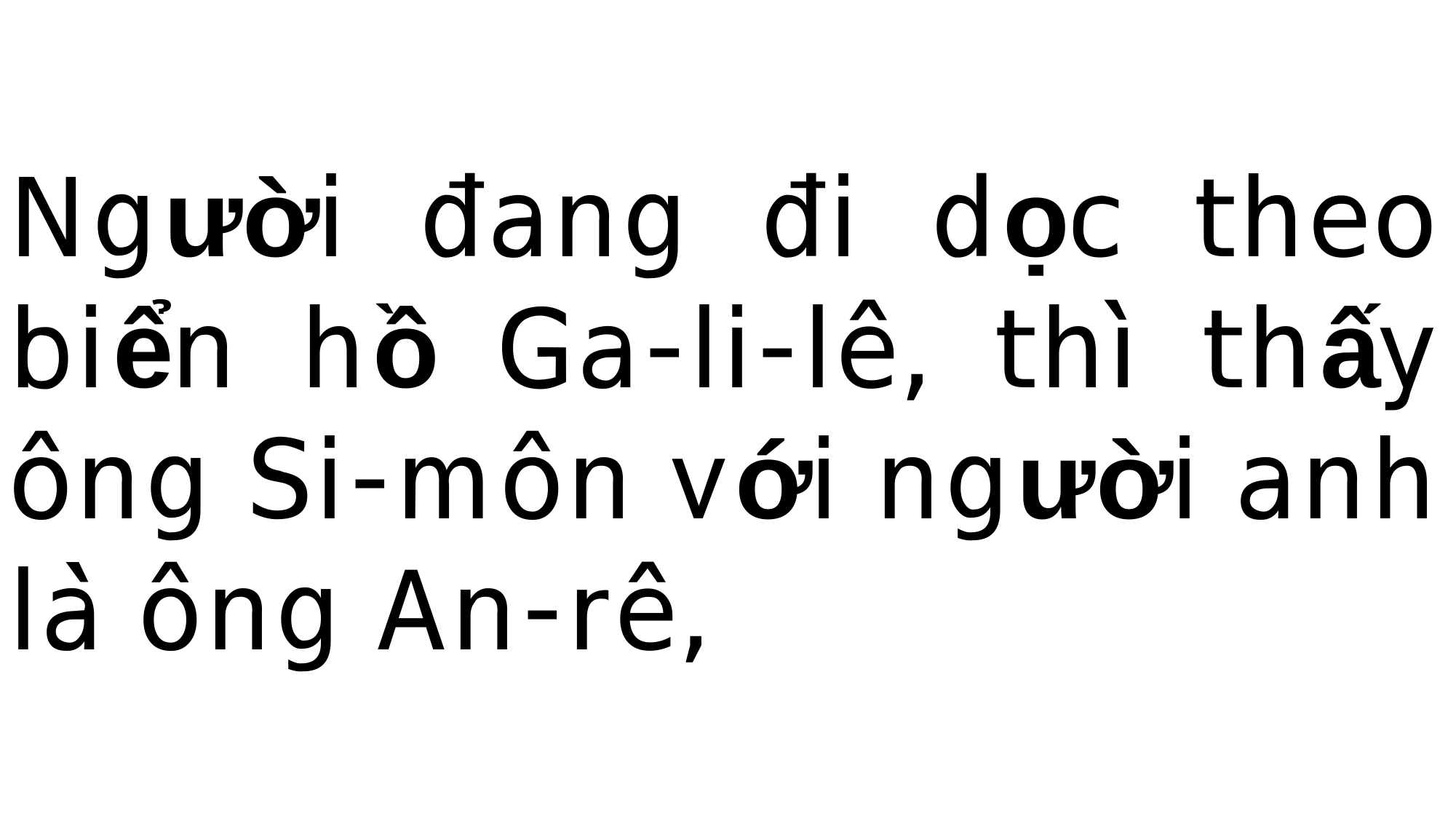

# Người đang đi dọc theo biển hồ Ga-li-lê, thì thấy ông Si-môn với người anh là ông An-rê,